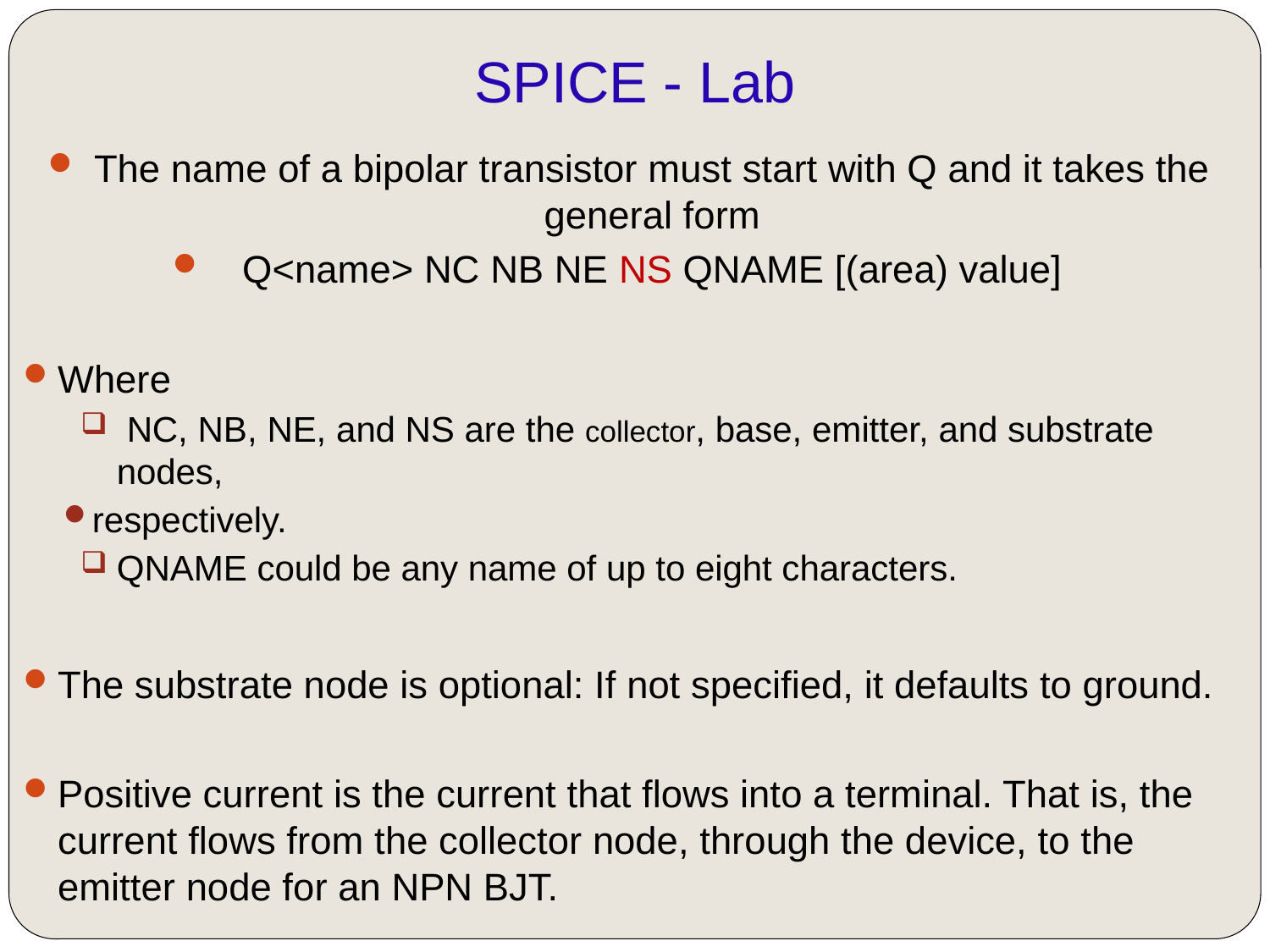

# SPICE - Lab
The name of a bipolar transistor must start with Q and it takes the general form
Q<name> NC NB NE NS QNAME [(area) value]

Where
 NC, NB, NE, and NS are the collector, base, emitter, and substrate nodes,
respectively.
QNAME could be any name of up to eight characters.

The substrate node is optional: If not specified, it defaults to ground.

Positive current is the current that flows into a terminal. That is, the current flows from the collector node, through the device, to the emitter node for an NPN BJT.